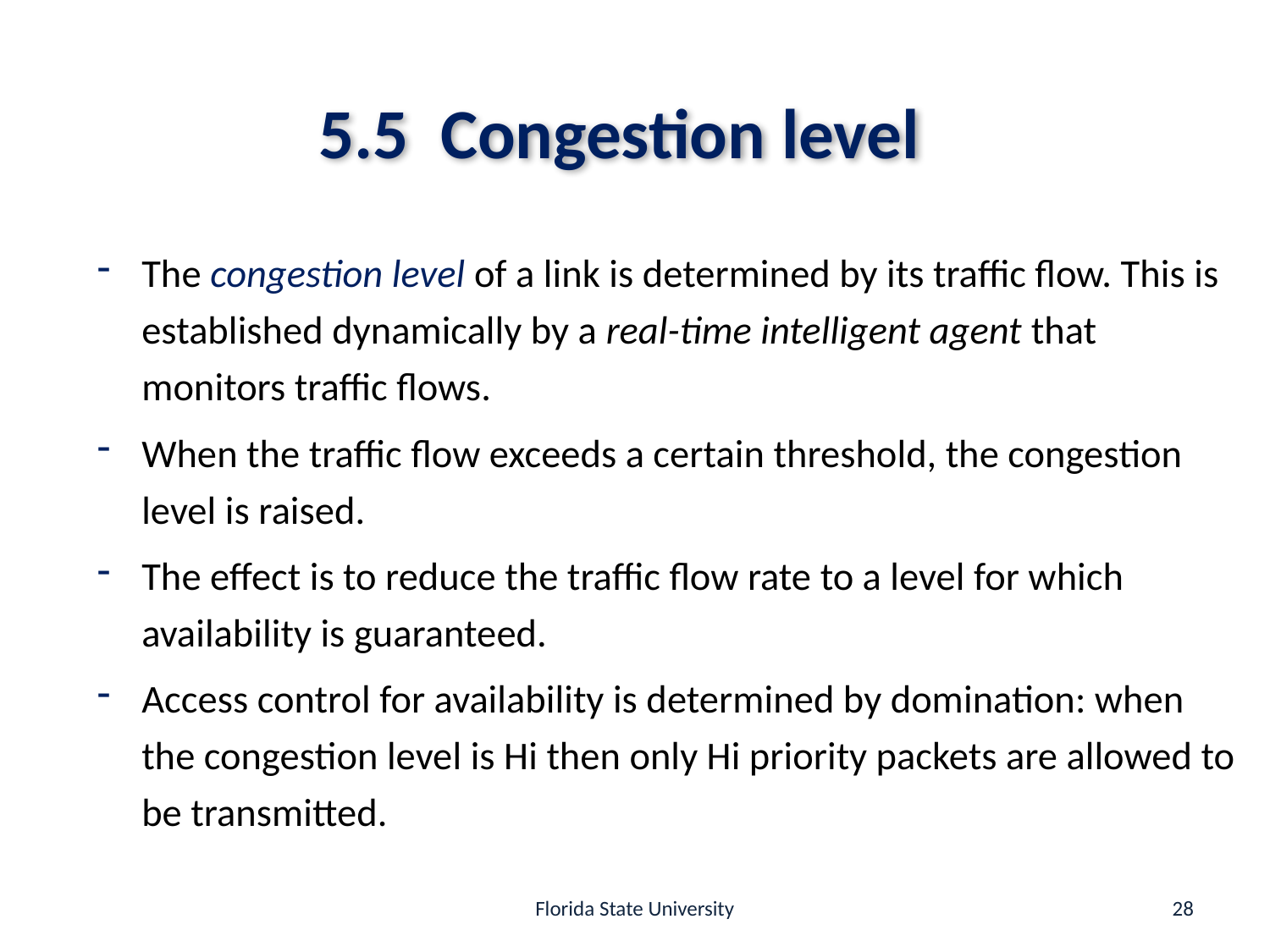

# 5.5  Congestion level
The congestion level of a link is determined by its traffic flow. This is established dynamically by a real-time intelligent agent that monitors traffic flows.
When the traffic flow exceeds a certain threshold, the congestion level is raised.
The effect is to reduce the traffic flow rate to a level for which availability is guaranteed.
Access control for availability is determined by domination: when the congestion level is Hi then only Hi priority packets are allowed to be transmitted.

Florida State University
28